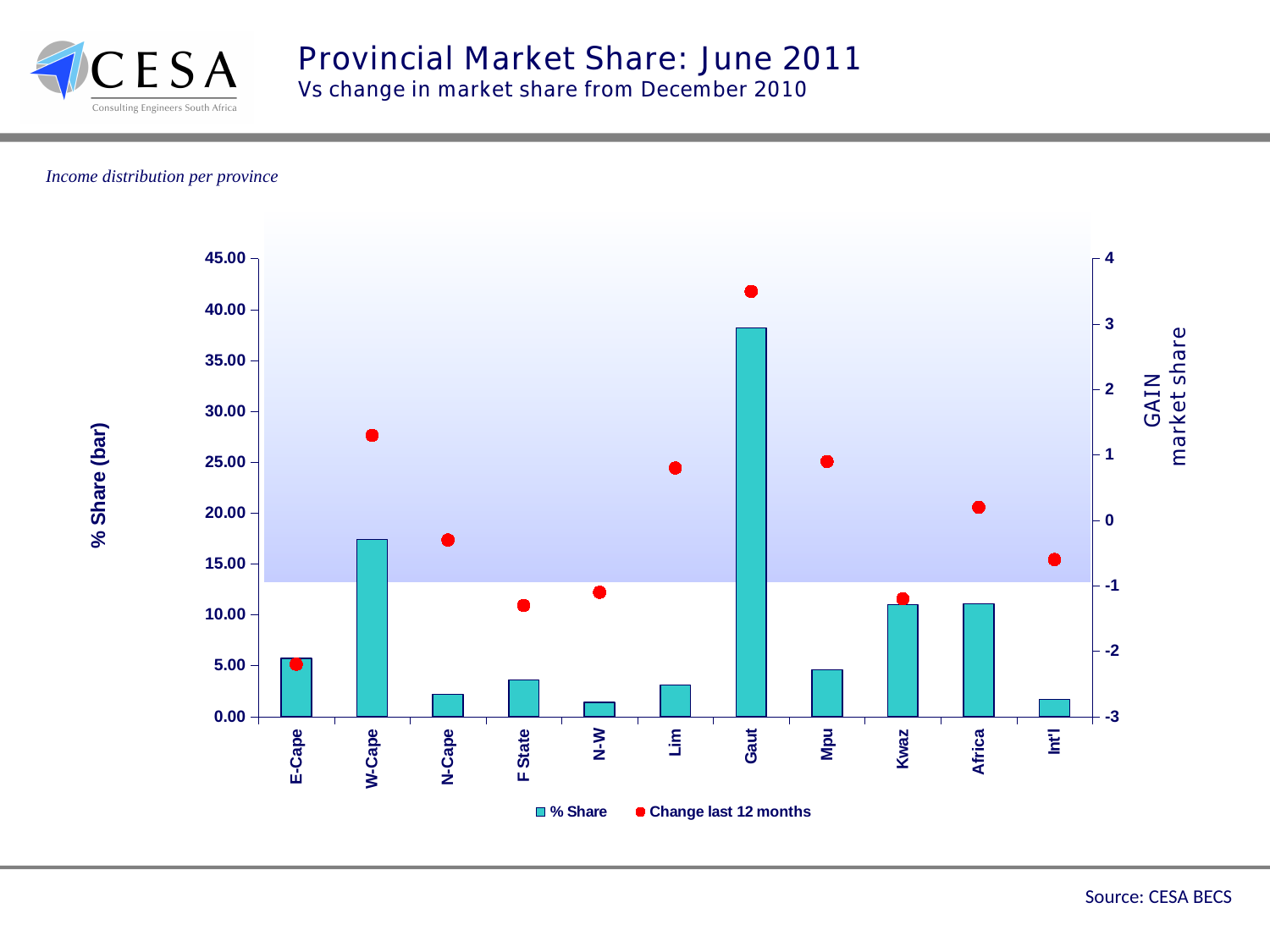

Provincial Market Share: June 2011
Vs change in market share from December 2010
Income distribution per province

### Chart

| Category | % Share | Change last 12 months |
|---|---|---|
| E-Cape | 5.7 | -2.2 |
| W-Cape | 17.4 | 1.2999999999999965 |
| N-Cape | 2.2 | -0.29999999999999993 |
| F State | 3.6 | -1.3000000000000003 |
| N-W | 1.4 | -1.1 |
| Lim | 3.1 | 0.8000000000000005 |
| Gaut | 38.2 | 3.5 |
| Mpu | 4.6 | 0.8999999999999997 |
| Kwaz | 11.0 | -1.1999999999999988 |
| Africa | 11.1 | 0.19999999999999937 |
| Int'l | 1.7 | -0.5999999999999999 |
GAIN
market share
Source: CESA BECS